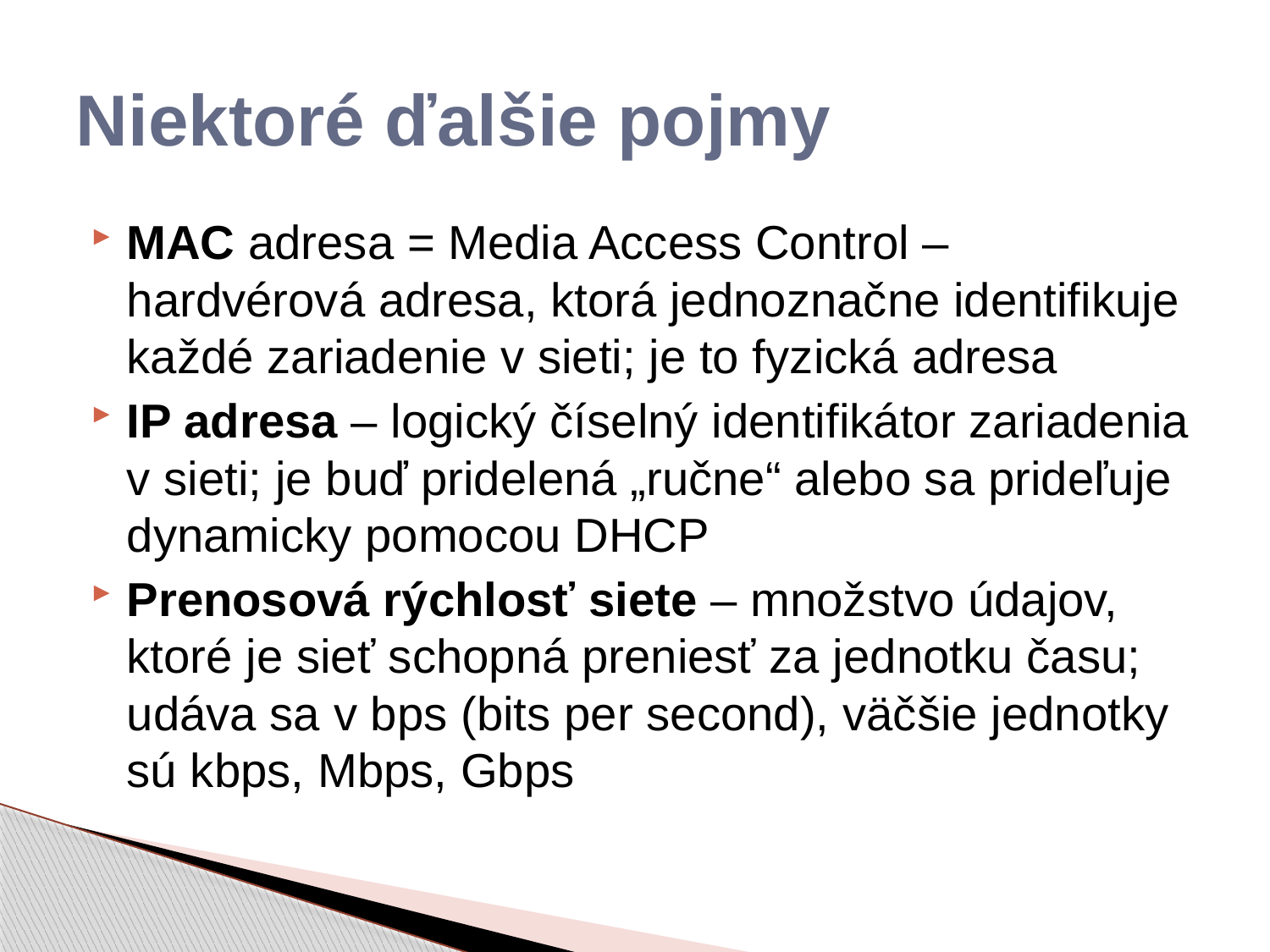

# Niektoré ďalšie pojmy
MAC adresa = Media Access Control – hardvérová adresa, ktorá jednoznačne identifikuje každé zariadenie v sieti; je to fyzická adresa
IP adresa – logický číselný identifikátor zariadenia v sieti; je buď pridelená „ručne“ alebo sa prideľuje dynamicky pomocou DHCP
Prenosová rýchlosť siete – množstvo údajov, ktoré je sieť schopná preniesť za jednotku času; udáva sa v bps (bits per second), väčšie jednotky sú kbps, Mbps, Gbps